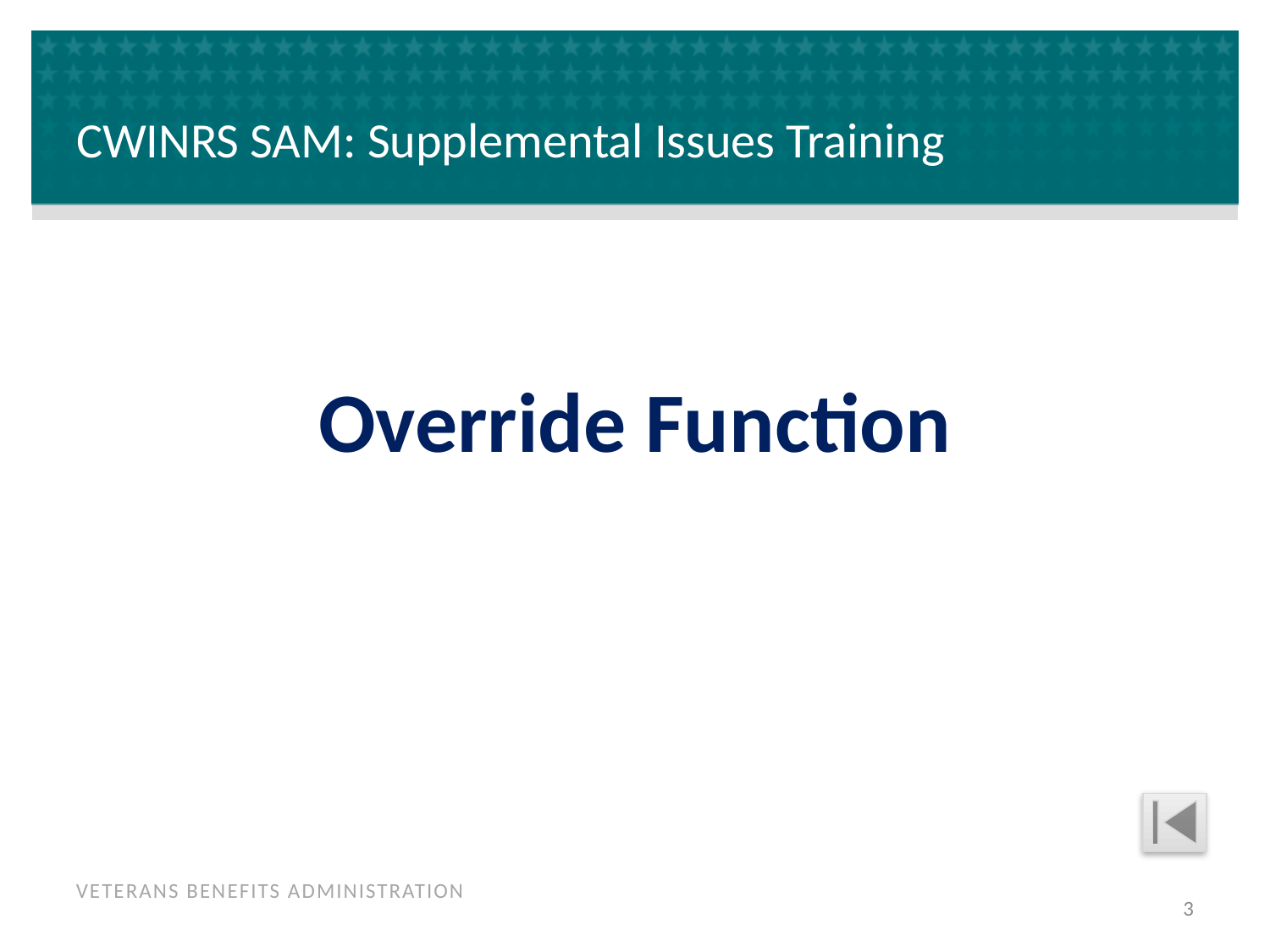

# CWINRS SAM: Supplemental Issues Training

Override Function

3